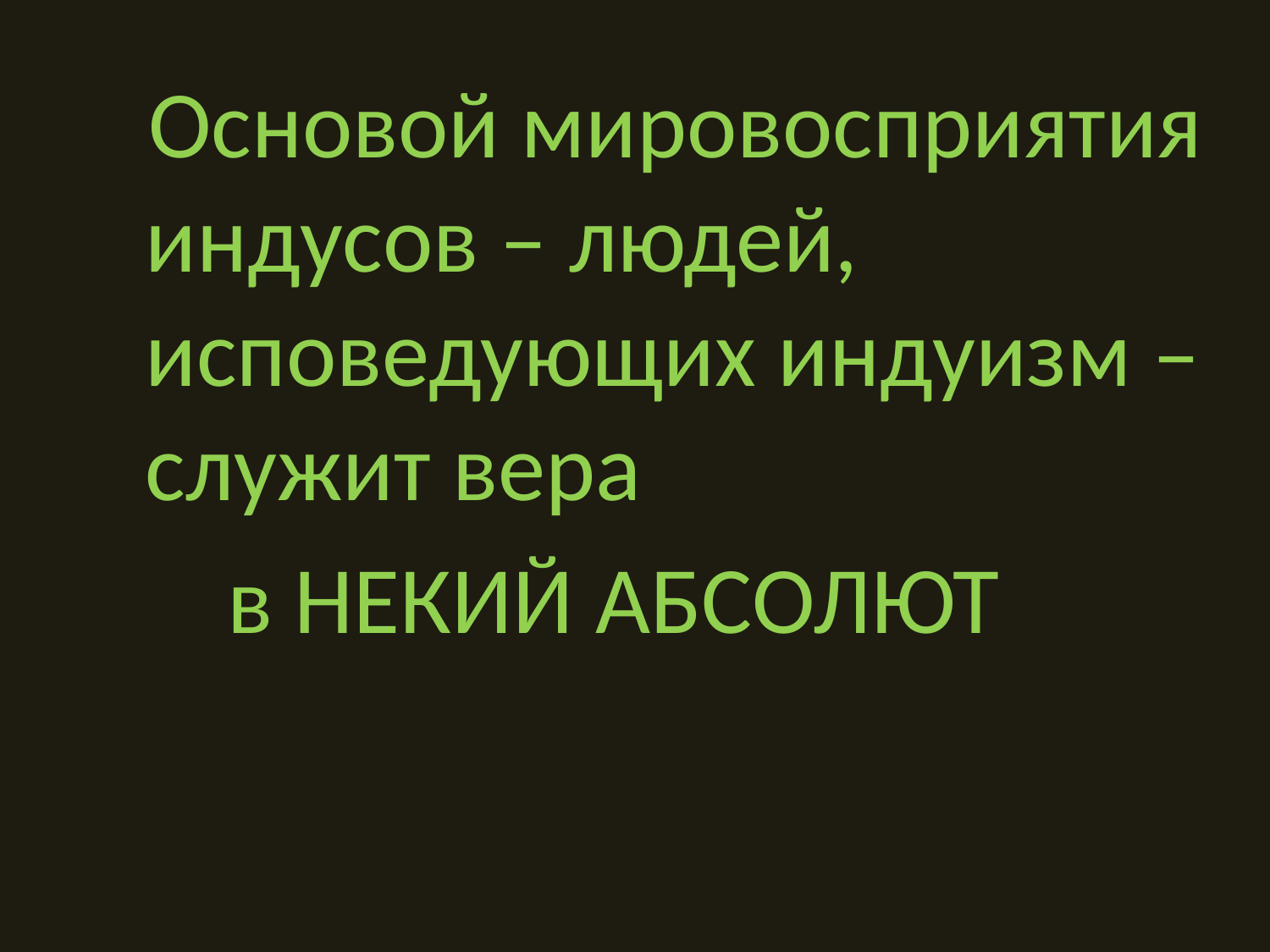

#
    Основой мировосприятия индусов – людей, исповедующих индуизм – служит вера
      в НЕКИЙ АБСОЛЮТ